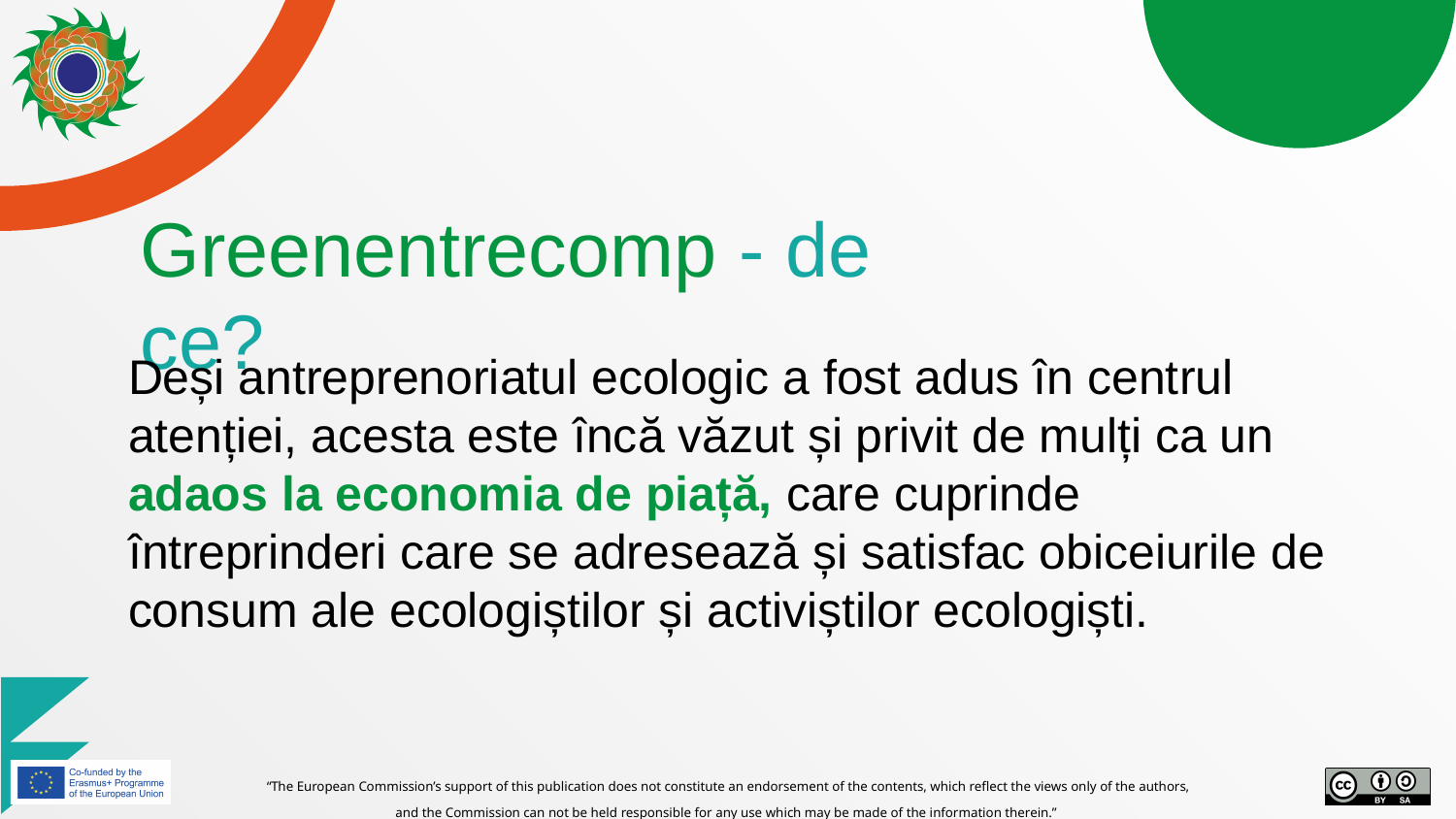

# Greenentrecomp - de ce?
Deși antreprenoriatul ecologic a fost adus în centrul atenției, acesta este încă văzut și privit de mulți ca un adaos la economia de piață, care cuprinde întreprinderi care se adresează și satisfac obiceiurile de consum ale ecologiștilor și activiștilor ecologiști.